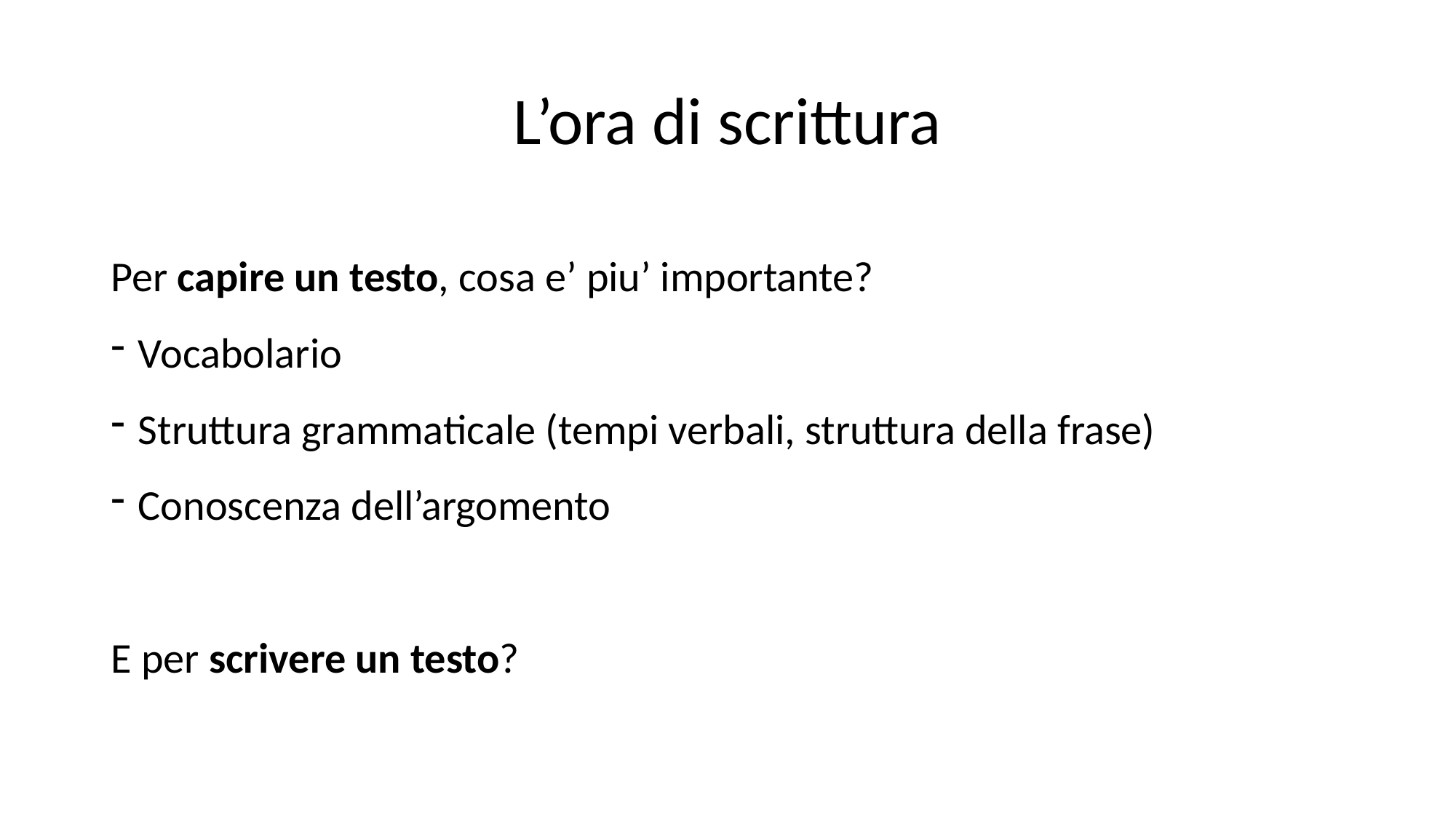

# L’ora di scrittura
Per capire un testo, cosa e’ piu’ importante?
Vocabolario
Struttura grammaticale (tempi verbali, struttura della frase)
Conoscenza dell’argomento

E per scrivere un testo?